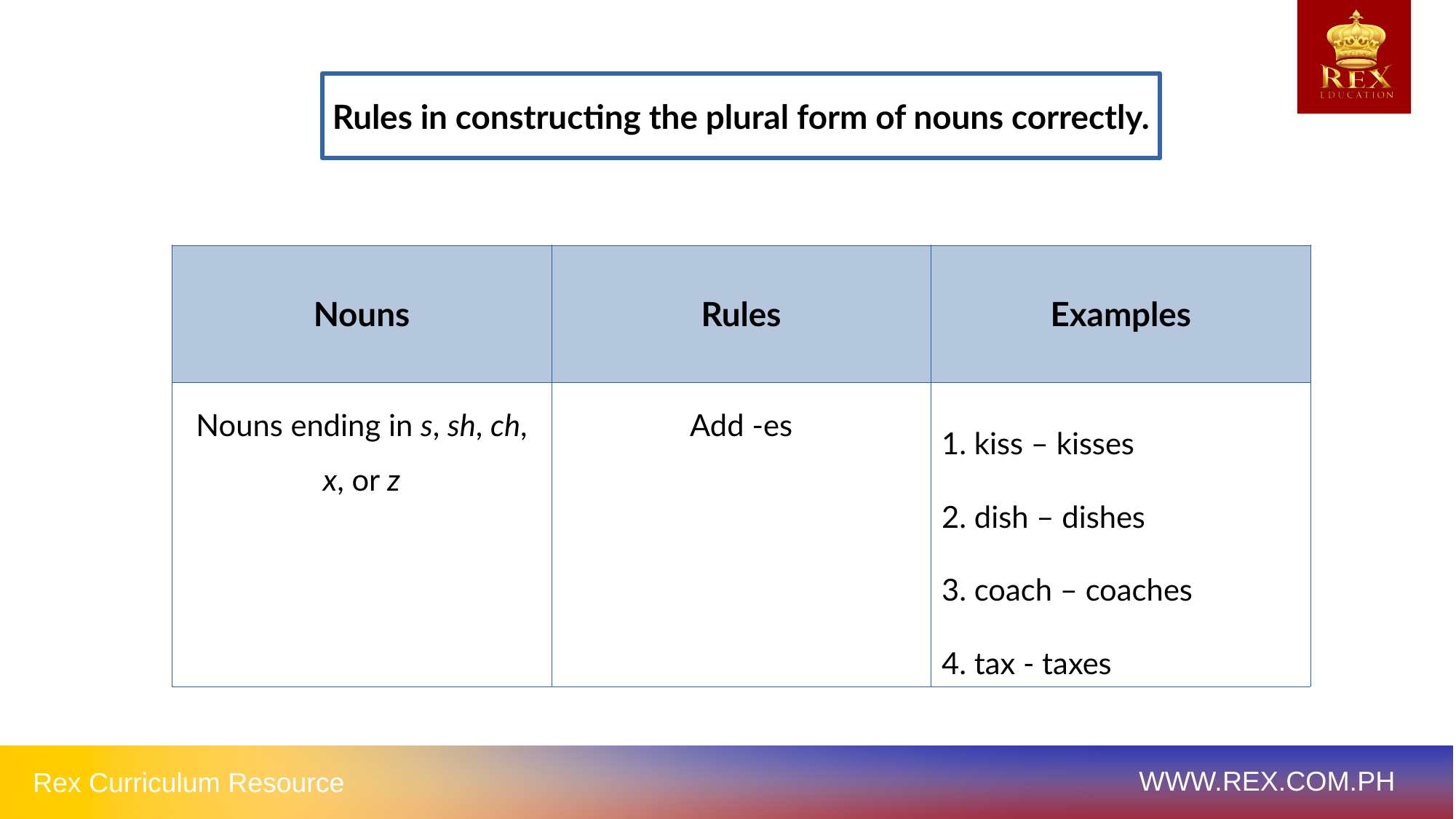

Rules in constructing the plural form of nouns correctly.
| Nouns | Rules | Examples |
| --- | --- | --- |
| Nouns ending in s, sh, ch, x, or z | Add -es | 1. kiss – kisses 2. dish – dishes 3. coach – coaches 4. tax - taxes |